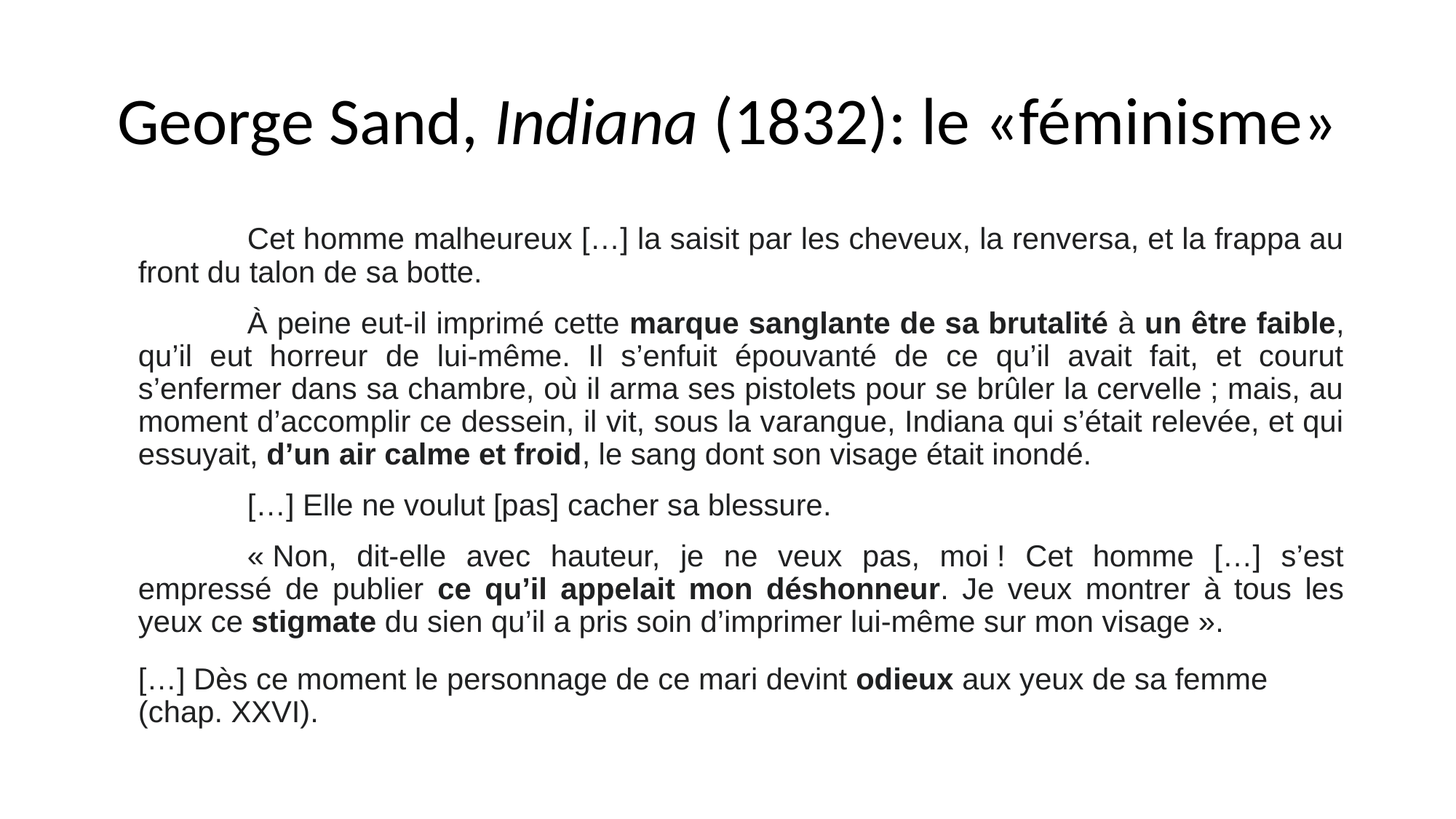

# George Sand, Indiana (1832): le «féminisme»
	Cet homme malheureux […] la saisit par les cheveux, la renversa, et la frappa au front du talon de sa botte.
	À peine eut-il imprimé cette marque sanglante de sa brutalité à un être faible, qu’il eut horreur de lui-même. Il s’enfuit épouvanté de ce qu’il avait fait, et courut s’enfermer dans sa chambre, où il arma ses pistolets pour se brûler la cervelle ; mais, au moment d’accomplir ce dessein, il vit, sous la varangue, Indiana qui s’était relevée, et qui essuyait, d’un air calme et froid, le sang dont son visage était inondé.
	[…] Elle ne voulut [pas] cacher sa blessure.
	« Non, dit-elle avec hauteur, je ne veux pas, moi ! Cet homme […] s’est empressé de publier ce qu’il appelait mon déshonneur. Je veux montrer à tous les yeux ce stigmate du sien qu’il a pris soin d’imprimer lui-même sur mon visage ».
[…] Dès ce moment le personnage de ce mari devint odieux aux yeux de sa femme (chap. XXVI).